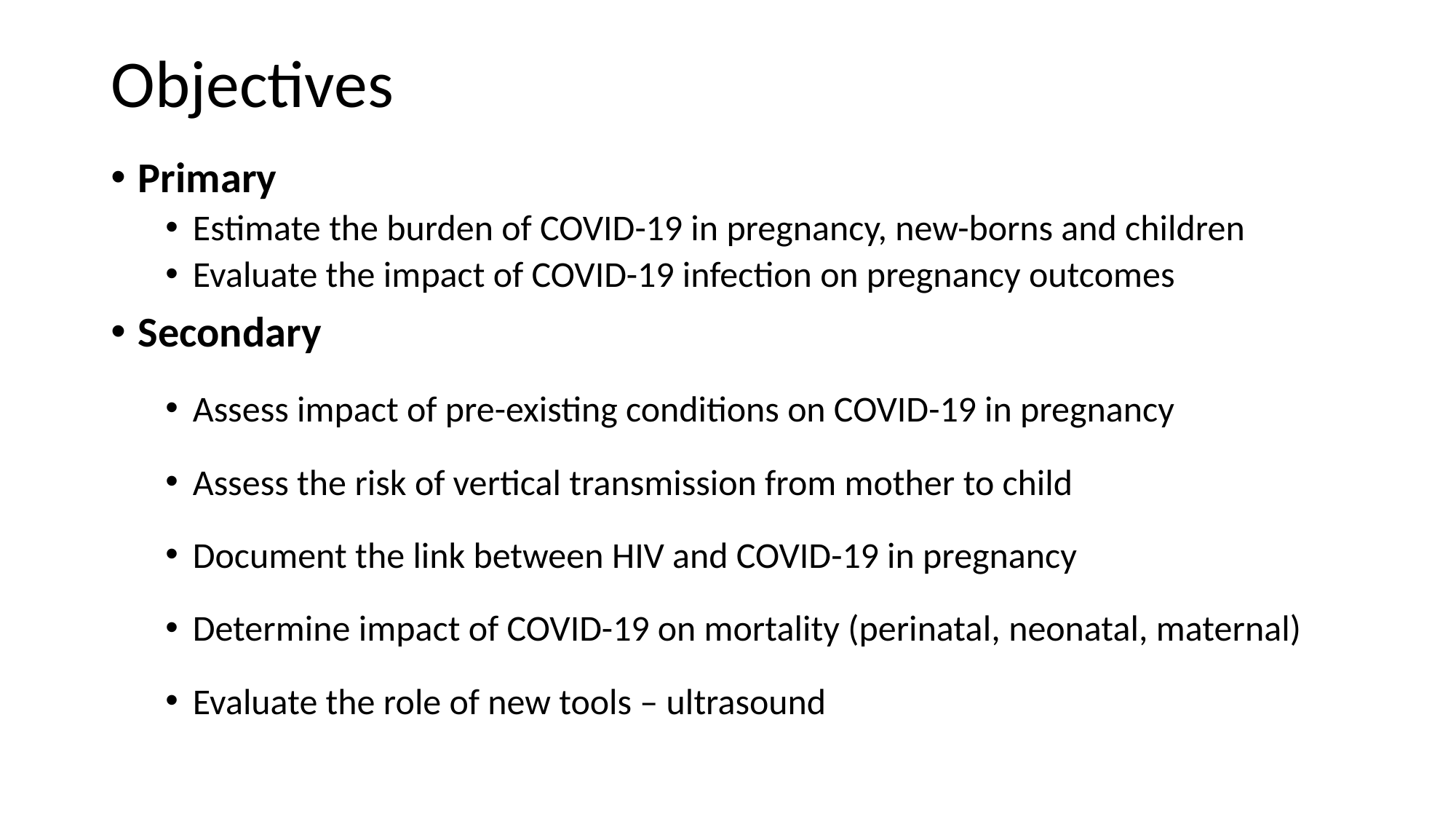

# Objectives
Primary
Estimate the burden of COVID-19 in pregnancy, new-borns and children
Evaluate the impact of COVID-19 infection on pregnancy outcomes
Secondary
Assess impact of pre-existing conditions on COVID-19 in pregnancy
Assess the risk of vertical transmission from mother to child
Document the link between HIV and COVID-19 in pregnancy
Determine impact of COVID-19 on mortality (perinatal, neonatal, maternal)
Evaluate the role of new tools – ultrasound